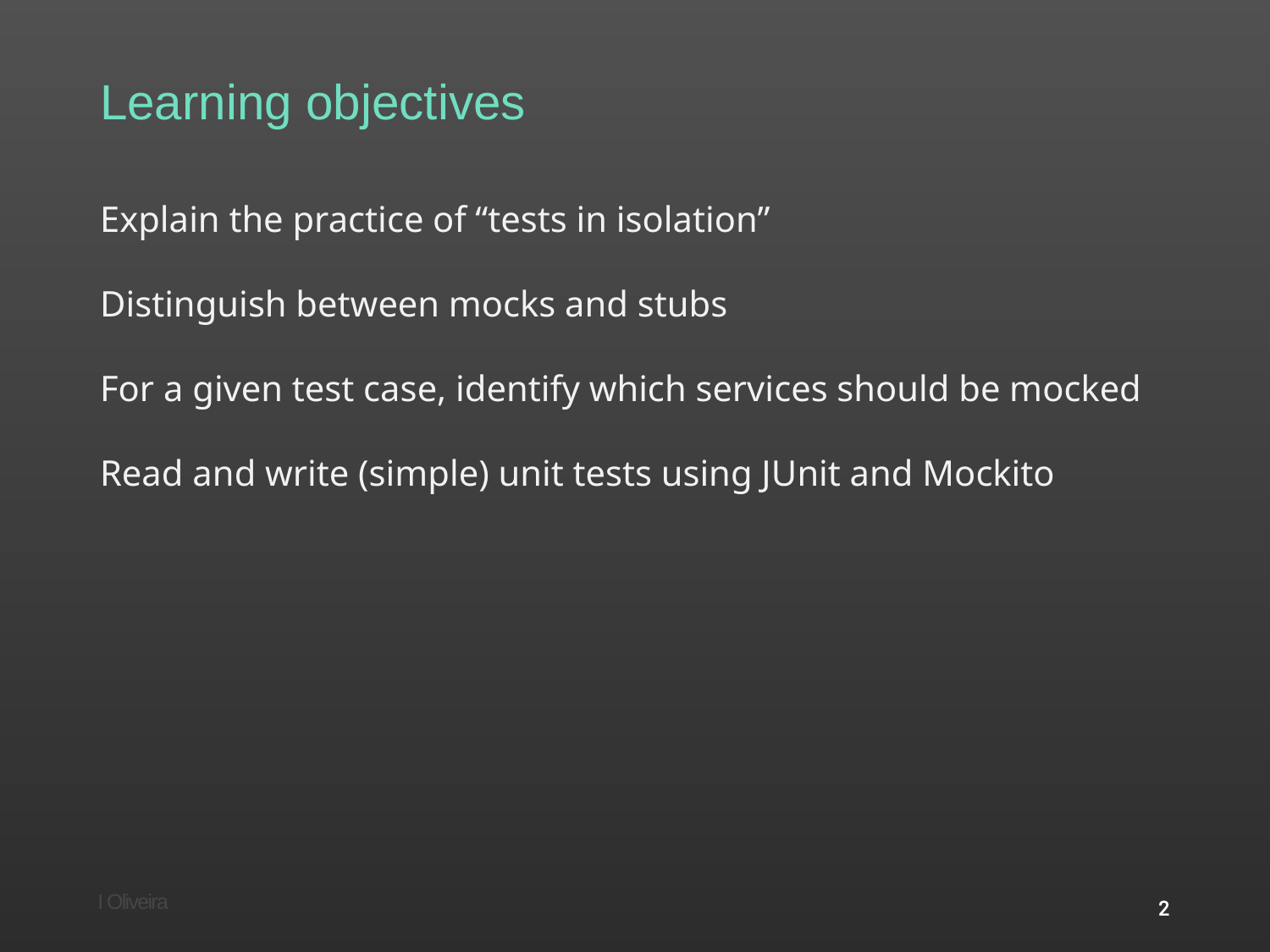

# Learning objectives
Explain the practice of “tests in isolation”
Distinguish between mocks and stubs
For a given test case, identify which services should be mocked
Read and write (simple) unit tests using JUnit and Mockito
2
I Oliveira